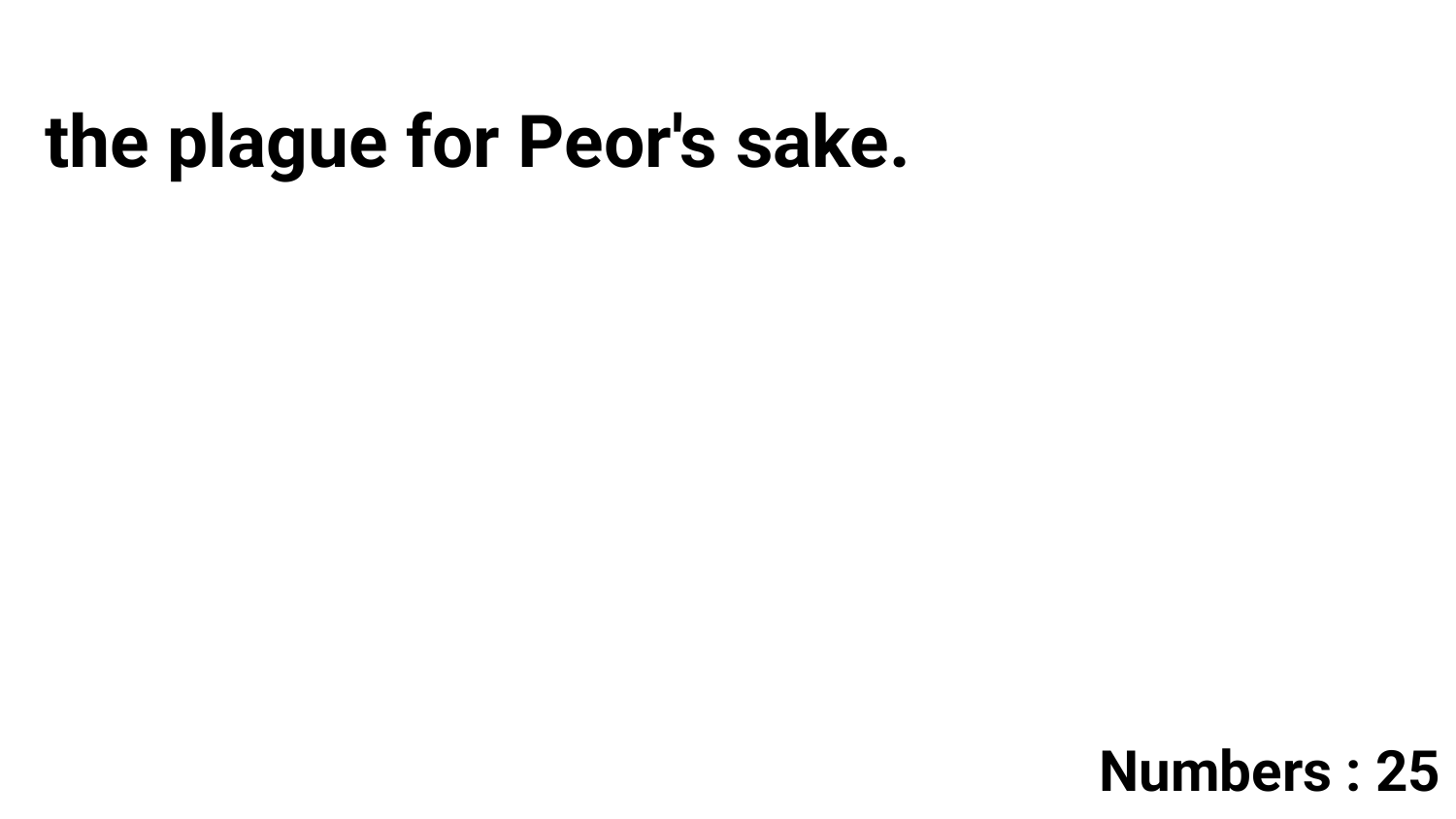

the plague for Peor's sake.
Numbers : 25